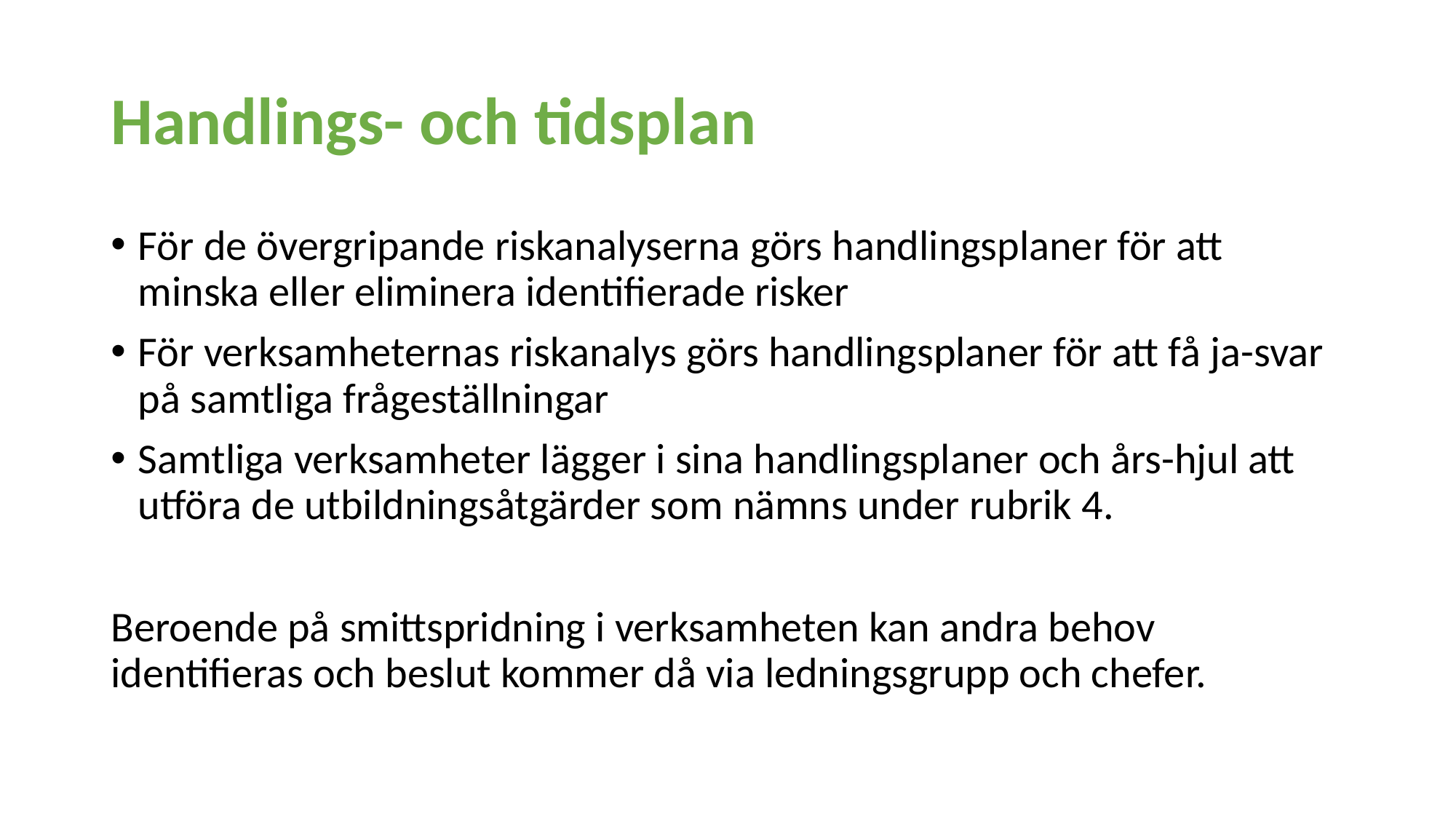

# Handlings- och tidsplan
För de övergripande riskanalyserna görs handlingsplaner för att minska eller eliminera identifierade risker
För verksamheternas riskanalys görs handlingsplaner för att få ja-svar på samtliga frågeställningar
Samtliga verksamheter lägger i sina handlingsplaner och års-hjul att utföra de utbildningsåtgärder som nämns under rubrik 4.

Beroende på smittspridning i verksamheten kan andra behov identifieras och beslut kommer då via ledningsgrupp och chefer.